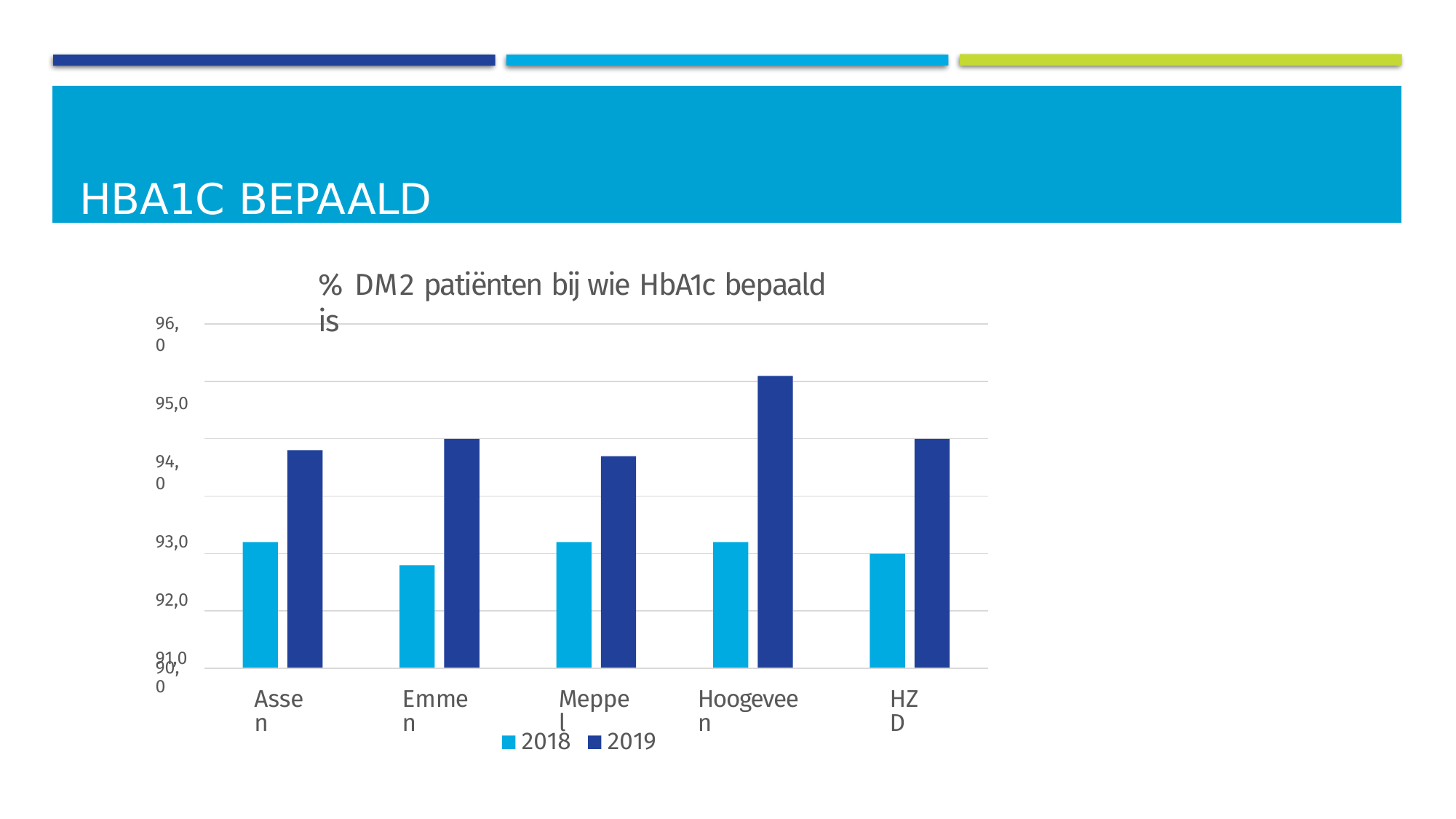

# HbA1c BEPAALD
% DM2 patiënten bij wie HbA1c bepaald is
96,0

95,0

94,0

93,0

92,0

91,0

90,0

Assen
Emmen
Meppel
Hoogeveen
HZD
2018
2019